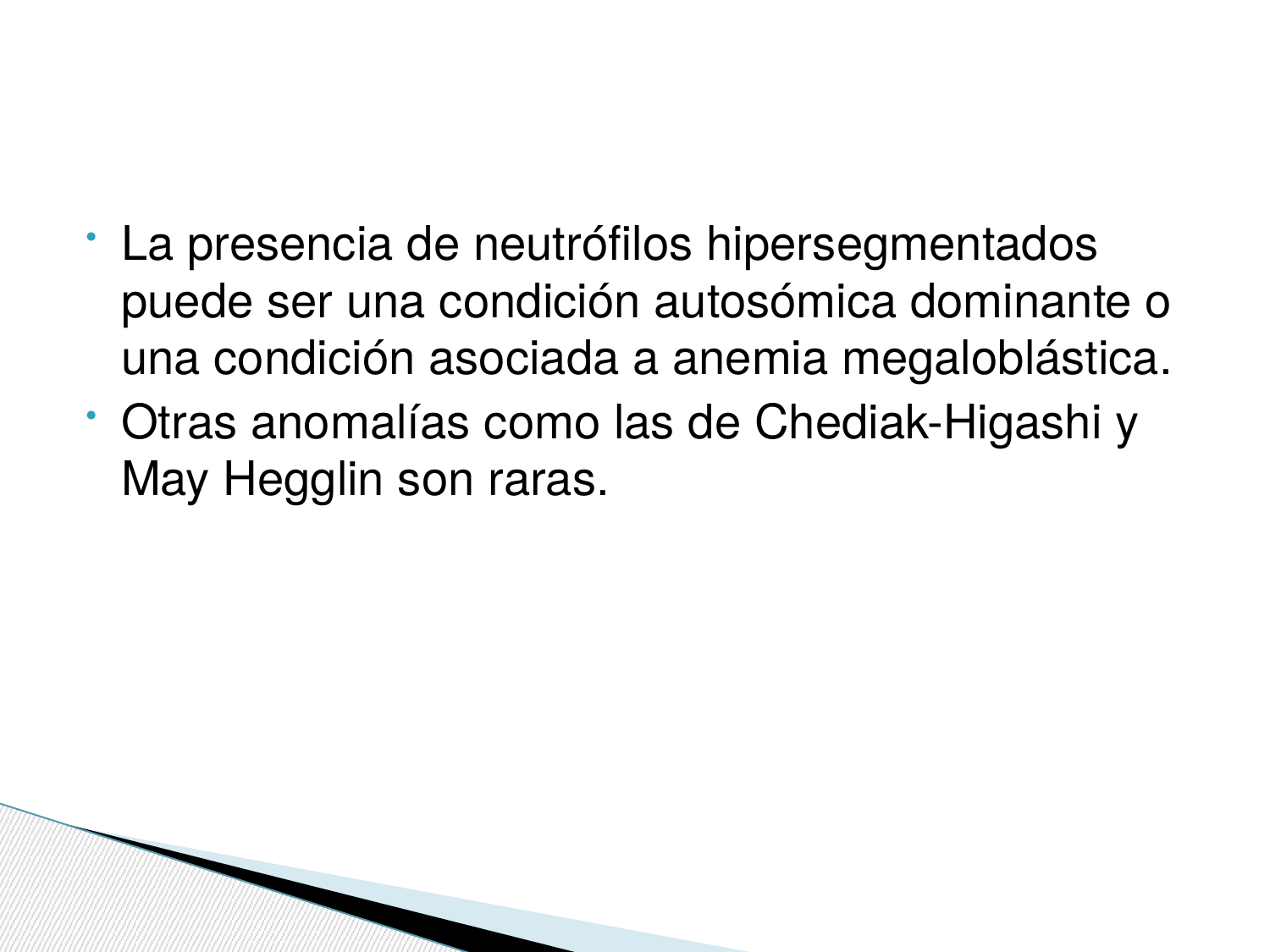

#
La presencia de neutrófilos hipersegmentados puede ser una condición autosómica dominante o una condición asociada a anemia megaloblástica.
Otras anomalías como las de Chediak-Higashi y May Hegglin son raras.